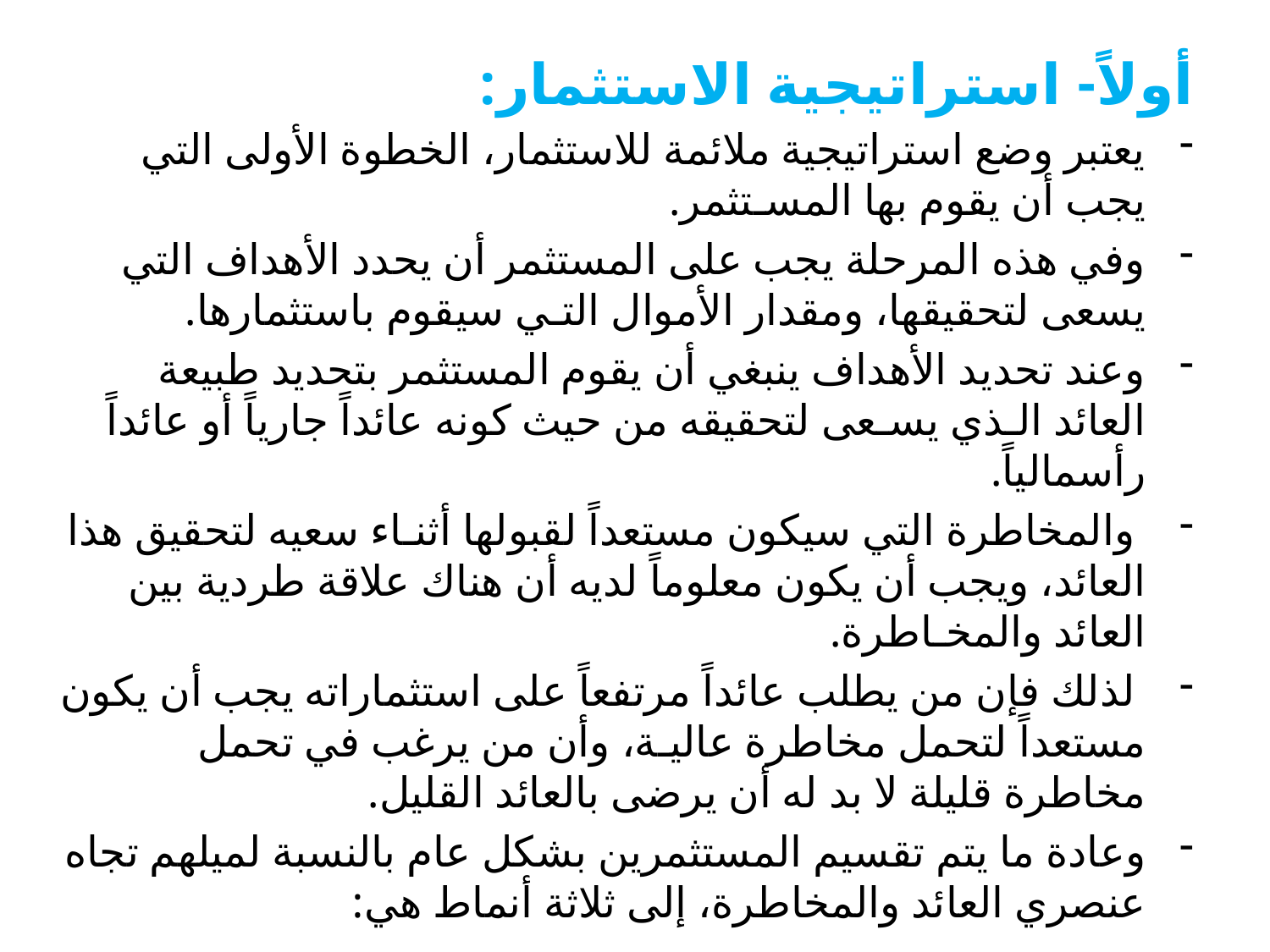

# أولاً- استراتيجية الاستثمار:
يعتبر وضع استراتيجية ملائمة للاستثمار، الخطوة الأولى التي يجب أن يقوم بها المسـتثمر.
وفي هذه المرحلة يجب على المستثمر أن يحدد الأهداف التي يسعى لتحقيقها، ومقدار الأموال التـي سيقوم باستثمارها.
وعند تحديد الأهداف ينبغي أن يقوم المستثمر بتحديد طبيعة العائد الـذي يسـعى لتحقيقه من حيث كونه عائداً جارياً أو عائداً رأسمالياً.
 والمخاطرة التي سيكون مستعداً لقبولها أثنـاء سعيه لتحقيق هذا العائد، ويجب أن يكون معلوماً لديه أن هناك علاقة طردية بين العائد والمخـاطرة.
 لذلك فإن من يطلب عائداً مرتفعاً على استثماراته يجب أن يكون مستعداً لتحمل مخاطرة عاليـة، وأن من يرغب في تحمل مخاطرة قليلة لا بد له أن يرضى بالعائد القليل.
وعادة ما يتم تقسيم المستثمرين بشكل عام بالنسبة لميلهم تجاه عنصري العائد والمخاطرة، إلى ثلاثة أنماط هي: